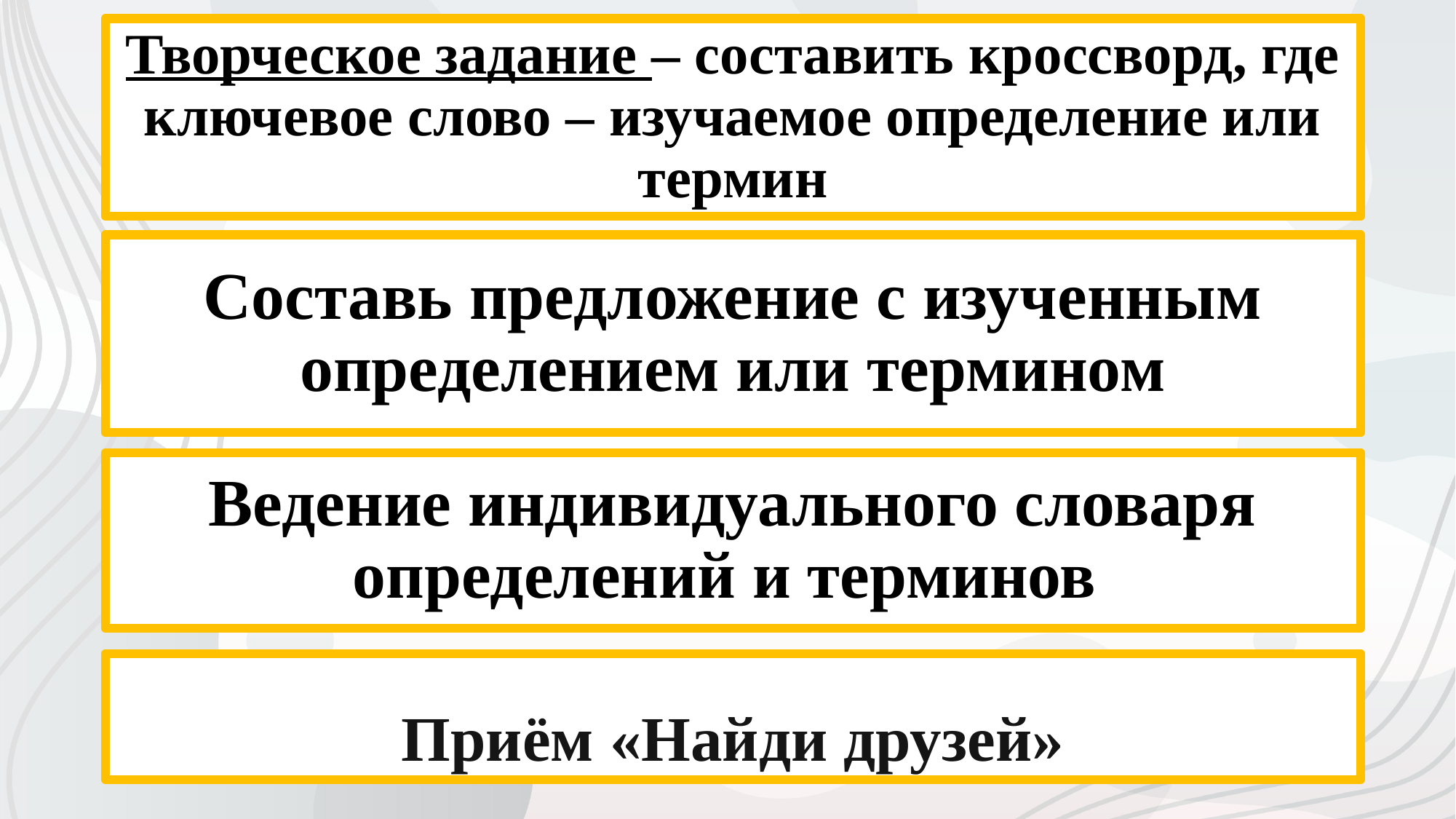

Творческое задание – составить кроссворд, где ключевое слово – изучаемое определение или термин
Составь предложение с изученным определением или термином
Ведение индивидуального словаря определений и терминов
Приём «Найди друзей»